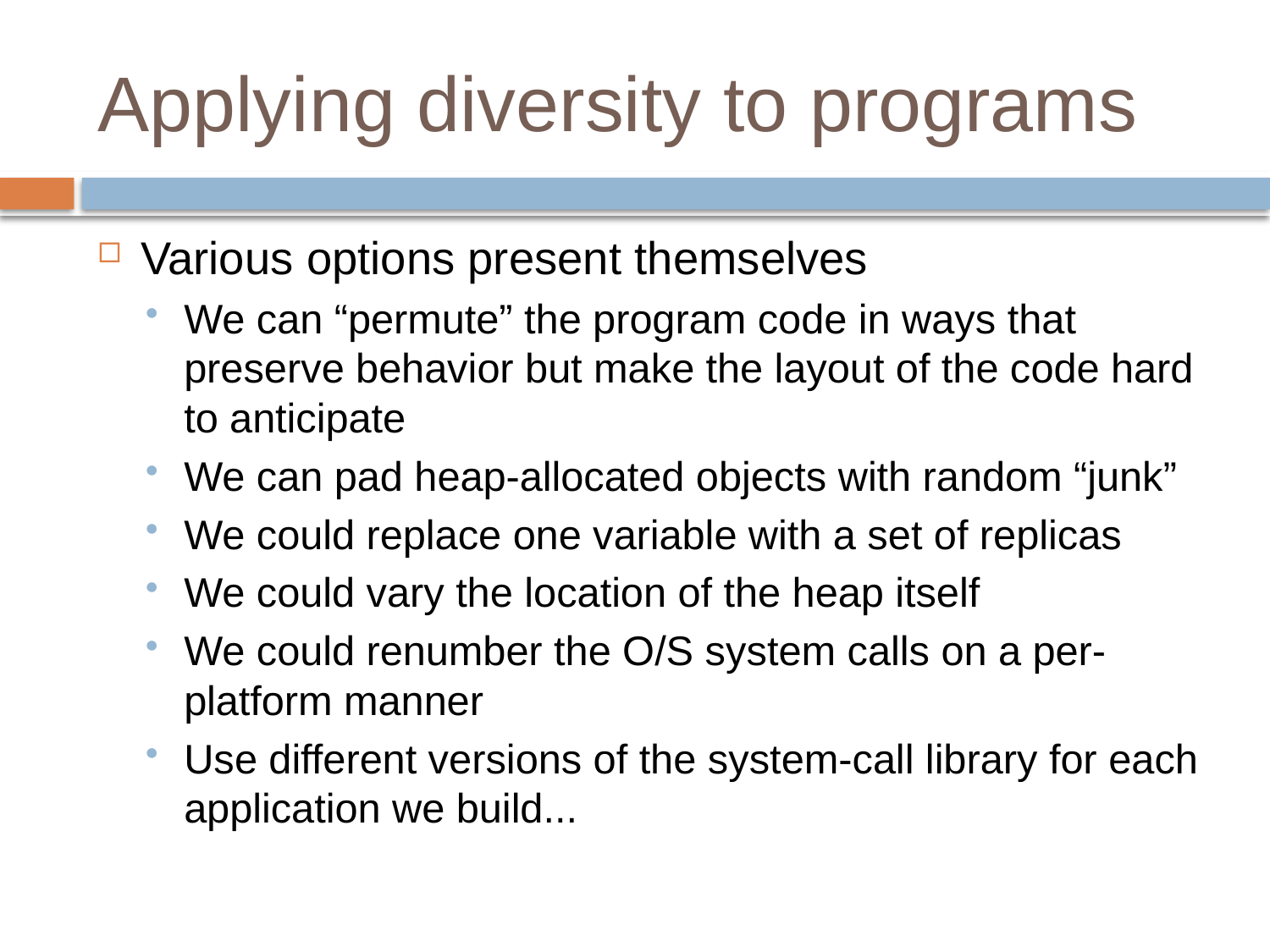

# Applying diversity to programs
Various options present themselves
We can “permute” the program code in ways that preserve behavior but make the layout of the code hard to anticipate
We can pad heap-allocated objects with random “junk”
We could replace one variable with a set of replicas
We could vary the location of the heap itself
We could renumber the O/S system calls on a per-platform manner
Use different versions of the system-call library for each application we build...